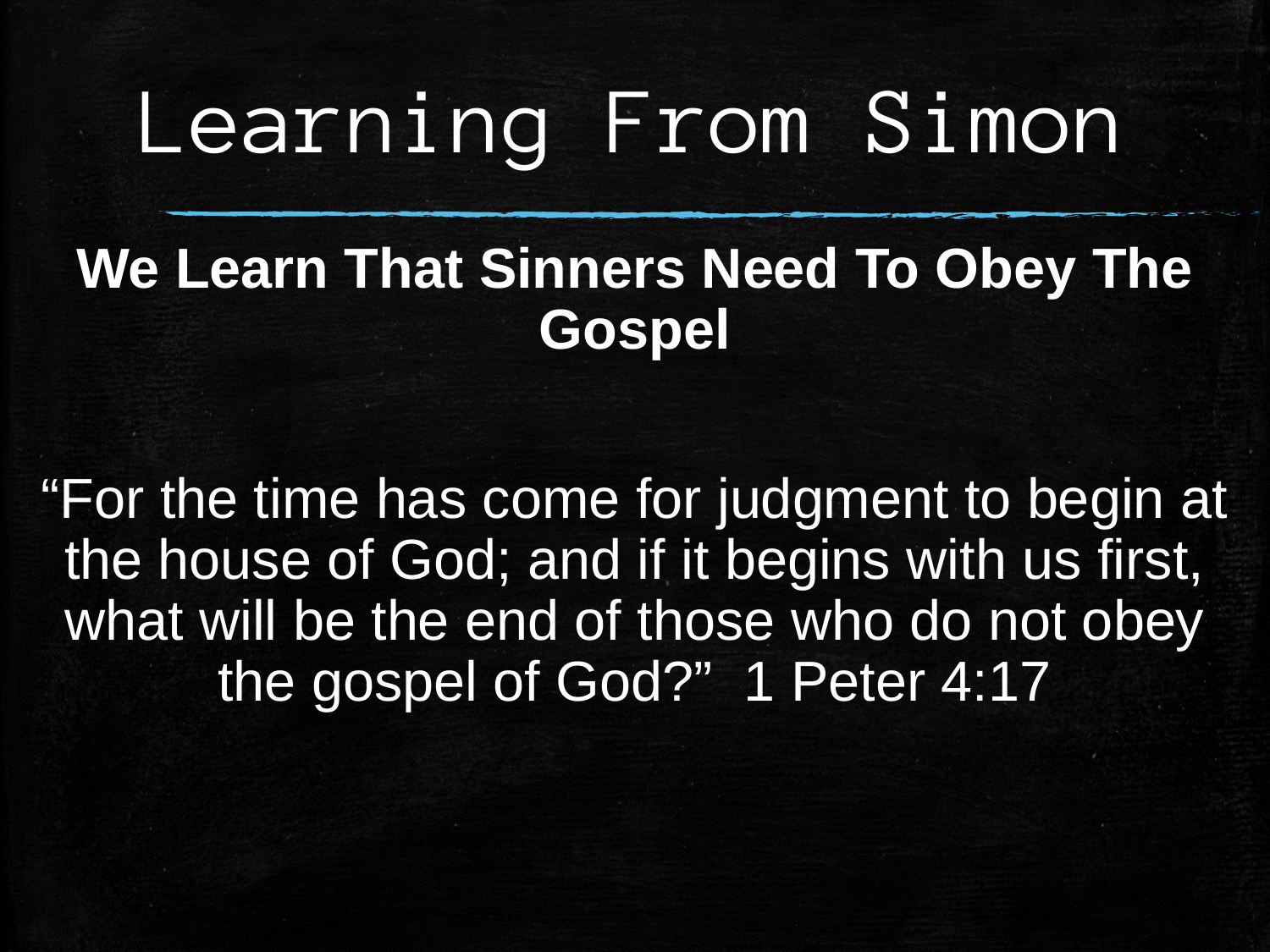

# Learning From Simon
We Learn That Sinners Need To Obey The Gospel

“For the time has come for judgment to begin at the house of God; and if it begins with us first, what will be the end of those who do not obey the gospel of God?”  1 Peter 4:17